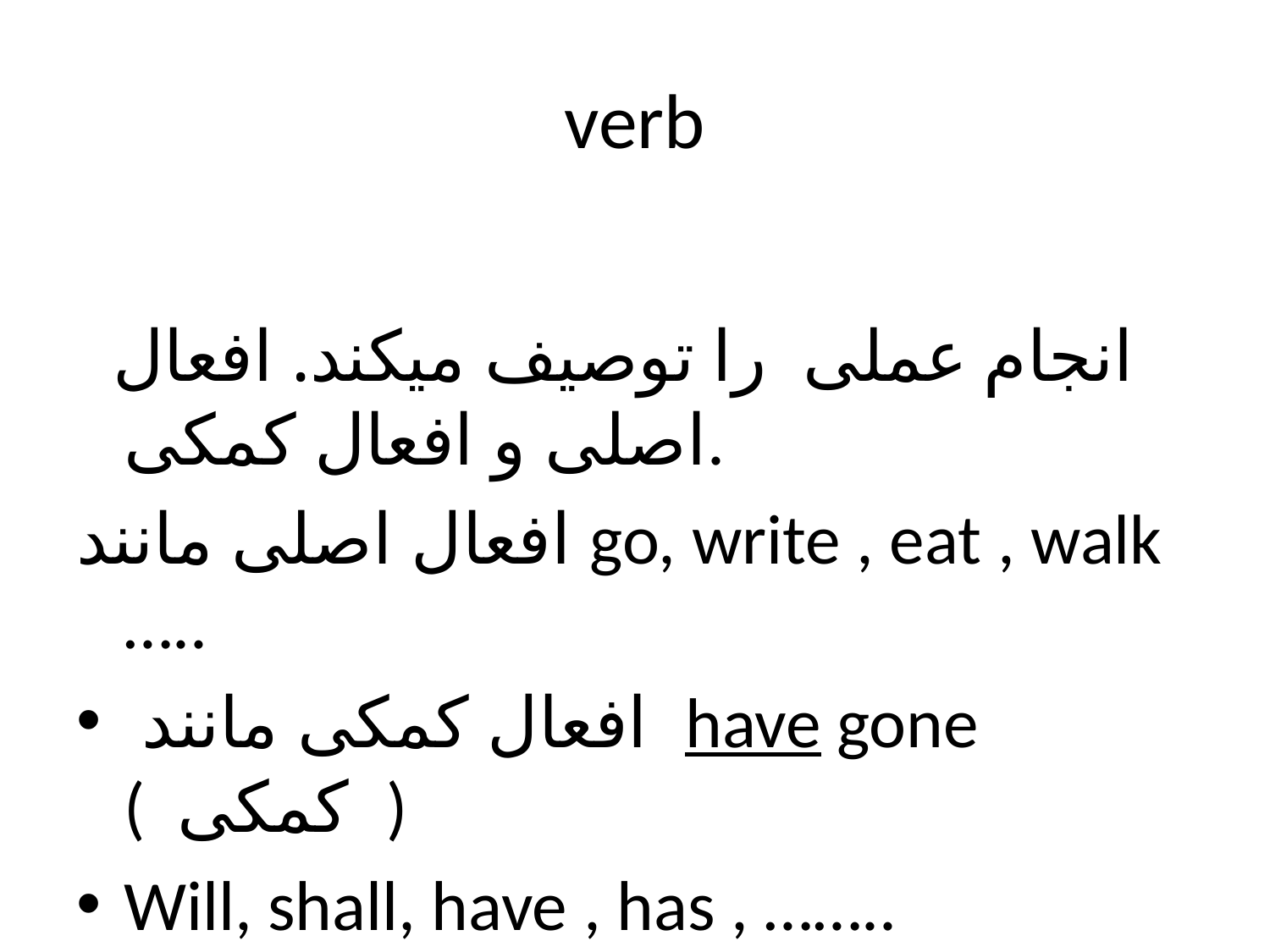

# verb

  انجام عملی  را توصیف میکند. افعال اصلی و افعال کمکی.
افعال اصلی مانند go, write , eat , walk …..
 افعال کمکی مانند  have gone  (  کمکی  )
Will, shall, have , has , ……..